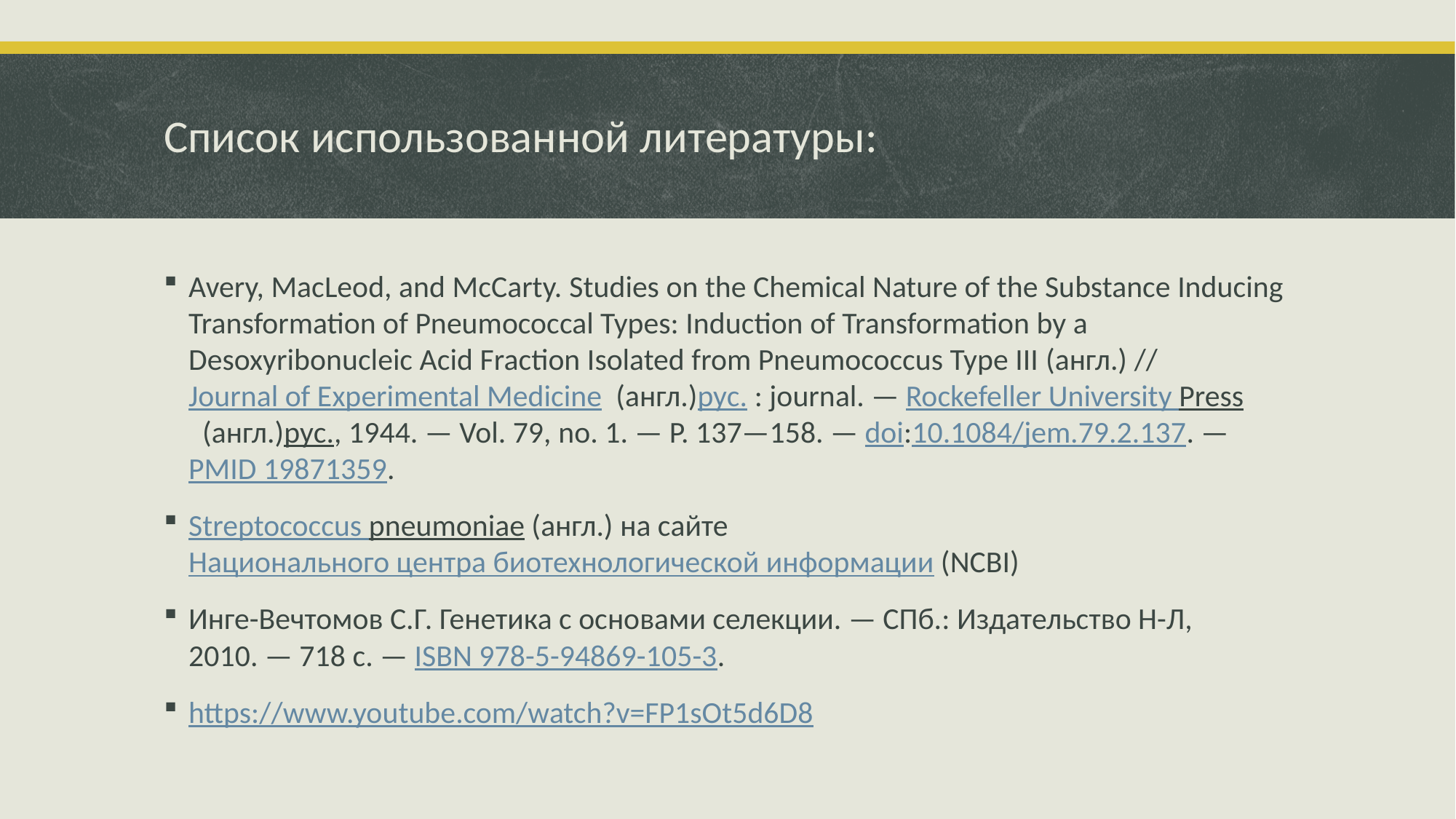

# Список использованной литературы:
Avery, MacLeod, and McCarty. Studies on the Chemical Nature of the Substance Inducing Transformation of Pneumococcal Types: Induction of Transformation by a Desoxyribonucleic Acid Fraction Isolated from Pneumococcus Type III (англ.) // Journal of Experimental Medicine  (англ.)рус. : journal. — Rockefeller University Press  (англ.)рус., 1944. — Vol. 79, no. 1. — P. 137—158. — doi:10.1084/jem.79.2.137. — PMID 19871359.
Streptococcus pneumoniae (англ.) на сайте Национального центра биотехнологической информации (NCBI)
Инге-Вечтомов С.Г. Генетика с основами селекции. — СПб.: Издательство Н-Л, 2010. — 718 с. — ISBN 978-5-94869-105-3.
https://www.youtube.com/watch?v=FP1sOt5d6D8